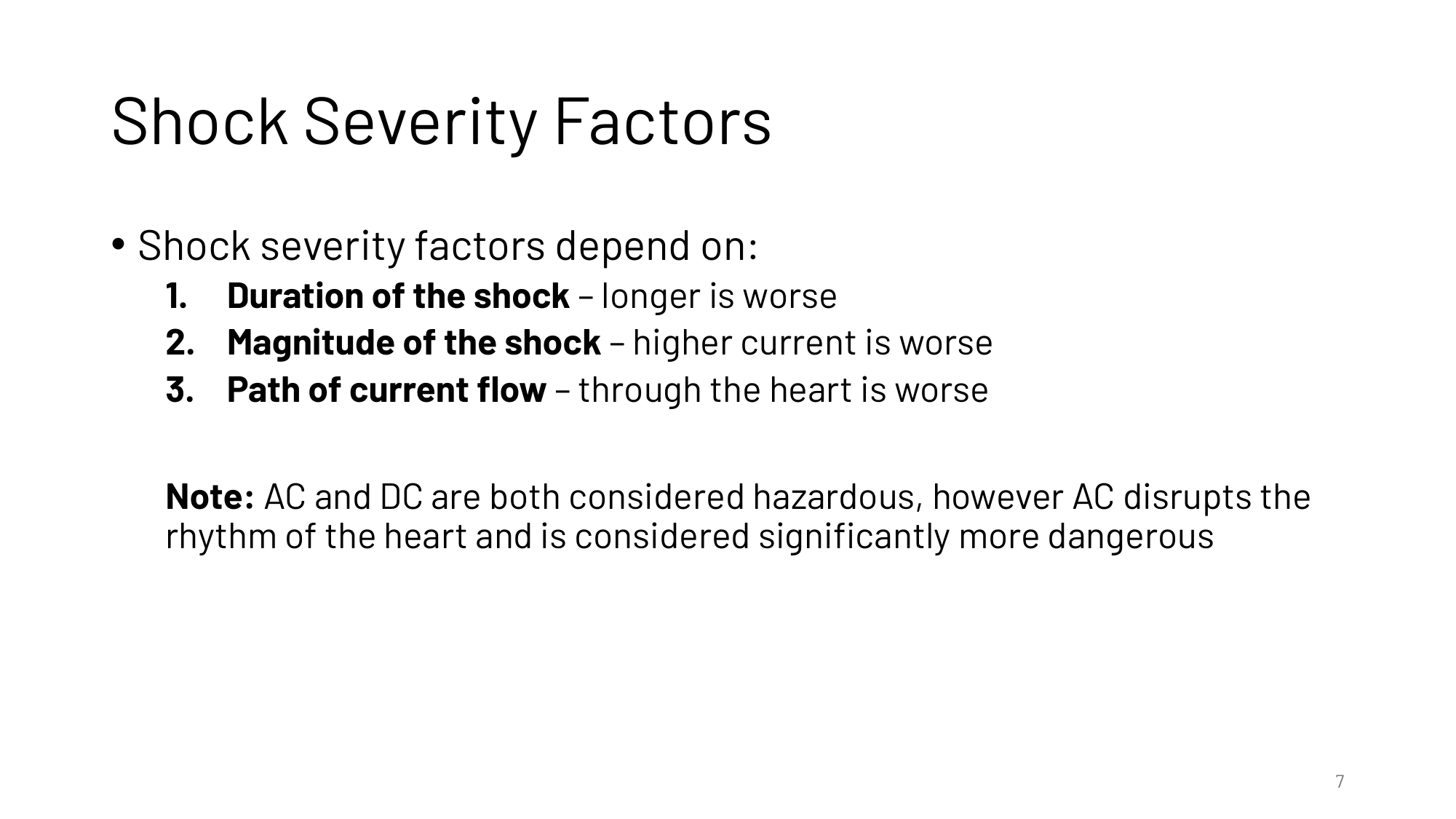

# Shock Severity Factors
Shock severity factors depend on:
Duration of the shock – longer is worse
Magnitude of the shock – higher current is worse
Path of current flow – through the heart is worse

Note: AC and DC are both considered hazardous, however AC disrupts the rhythm of the heart and is considered significantly more dangerous
7